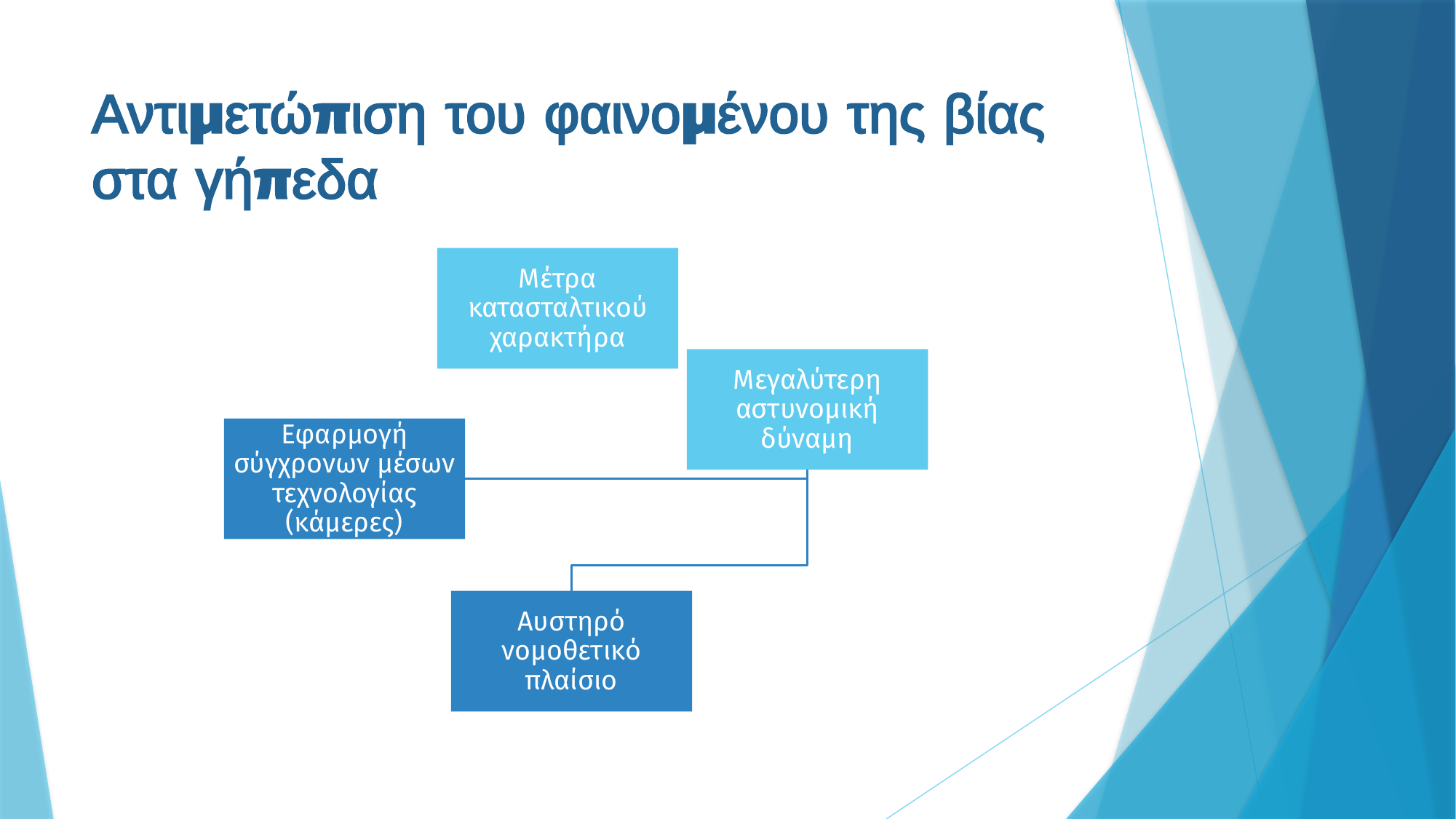

# Αντιμετώπιση του φαινομένου της βίας στα γήπεδα
Μέτρα κατασταλτικού χαρακτήρα
Μεγαλύτερη αστυνομική δύναμη
Αυστηρό νομοθετικό πλαίσιο
Εφαρμογή σύγχρονων μέσων τεχνολογίας (κάμερες)